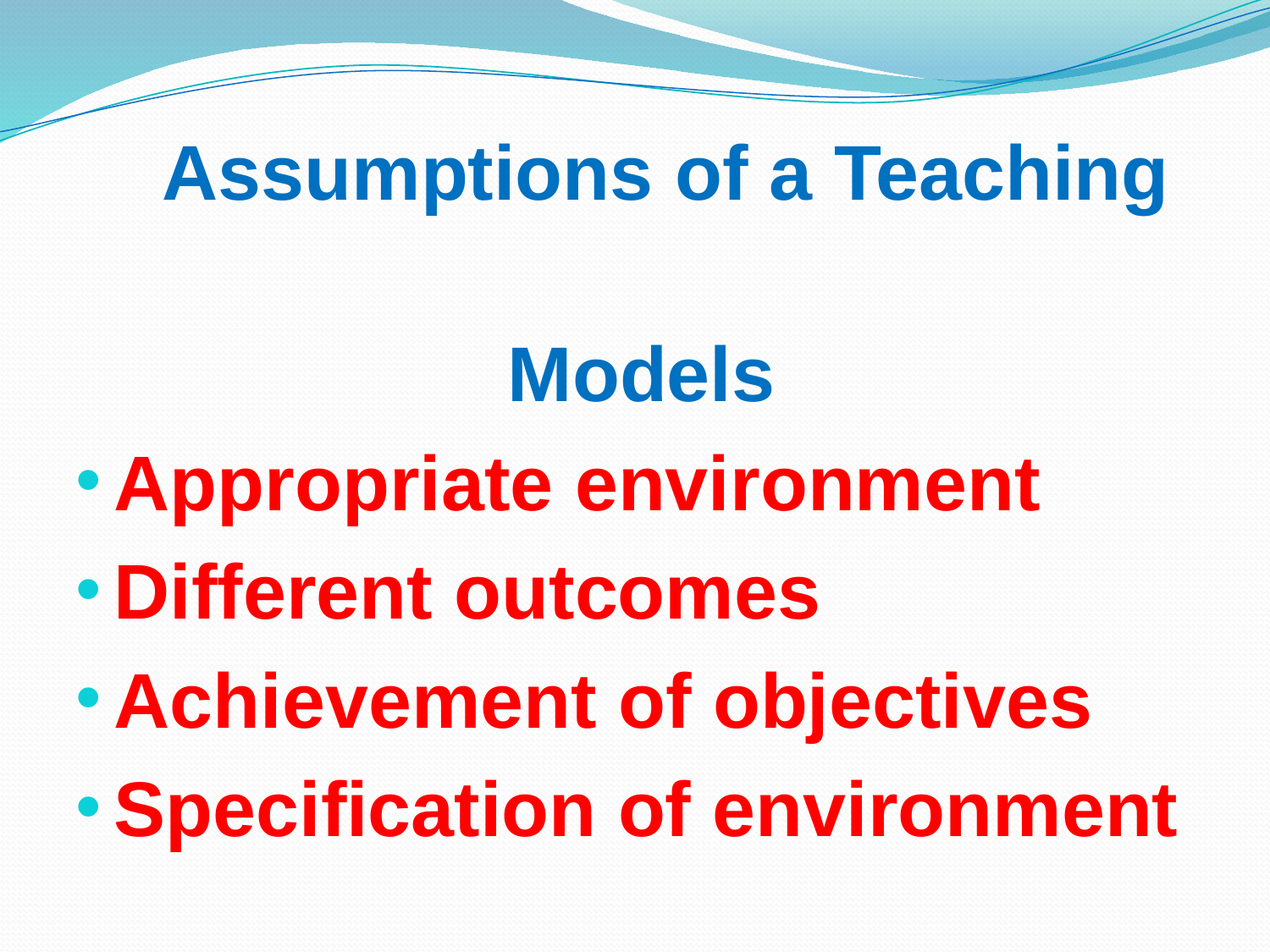

Assumptions of a Teaching
                    Models
Appropriate environment
Different outcomes
Achievement of objectives
Specification of environment